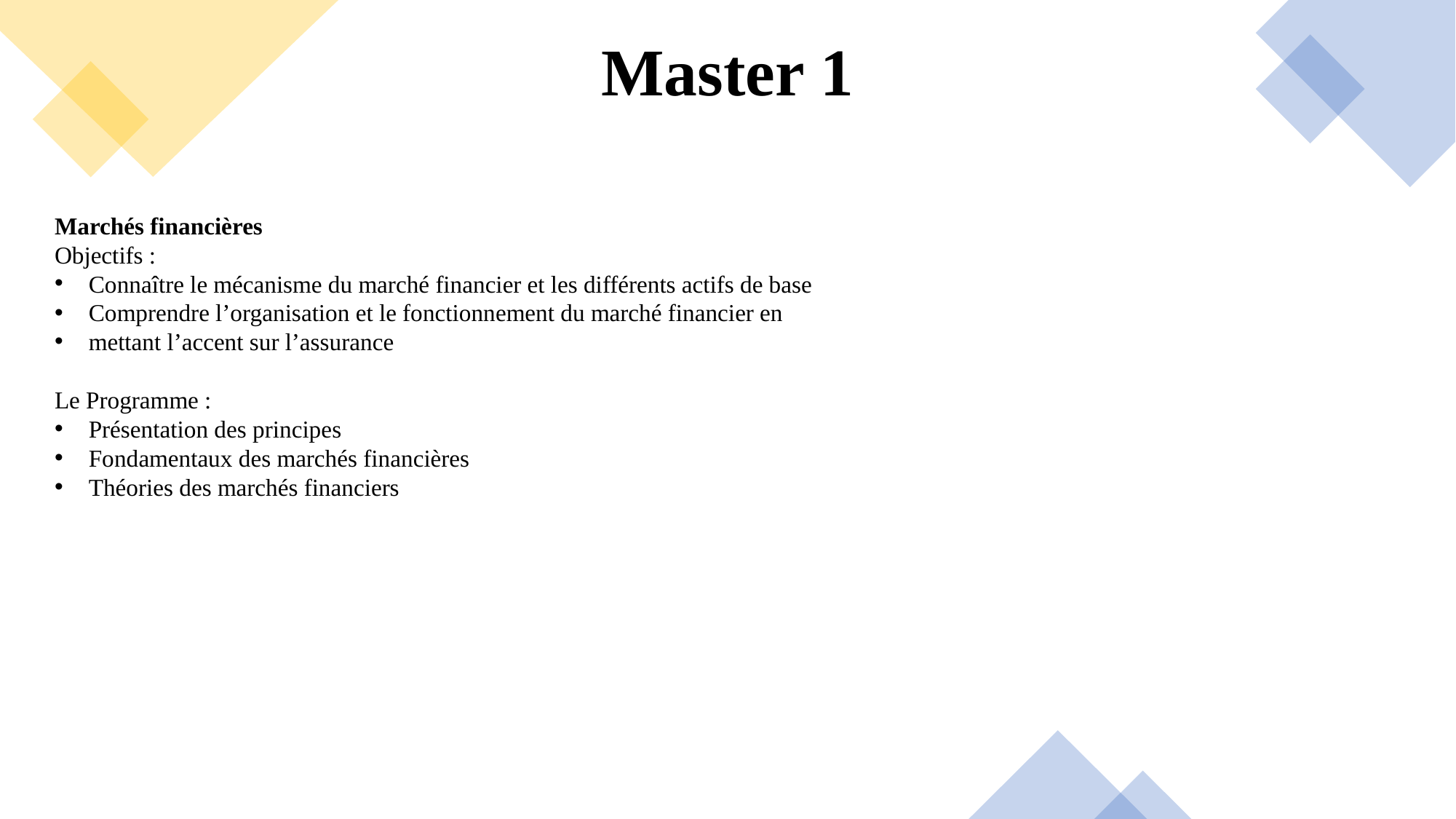

# Master 1

Marchés financières
Objectifs :
Connaître le mécanisme du marché financier et les différents actifs de base
Comprendre l’organisation et le fonctionnement du marché financier en
mettant l’accent sur l’assurance

Le Programme :
Présentation des principes
Fondamentaux des marchés financières
Théories des marchés financiers